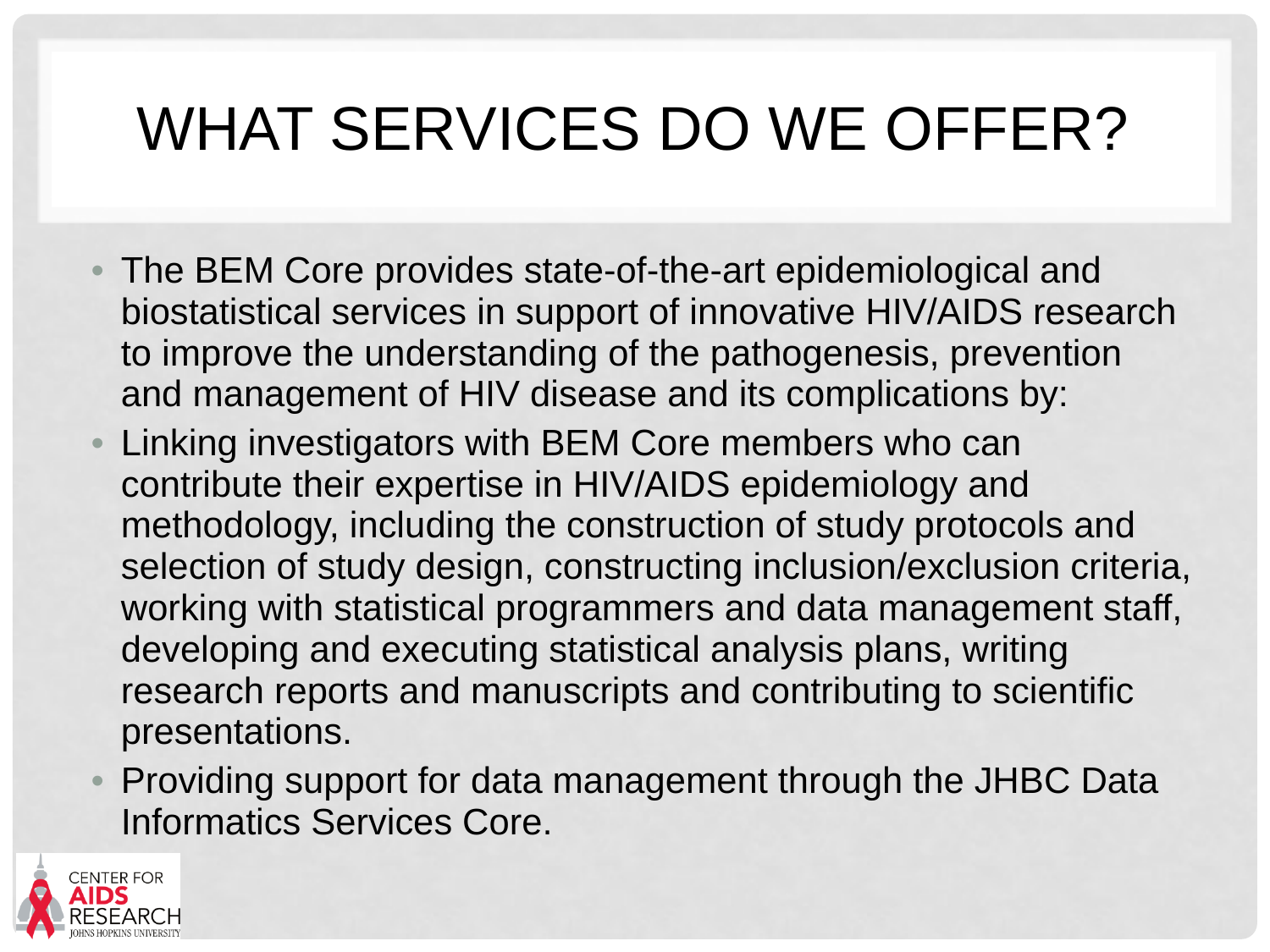

# What services do we offer?
The BEM Core provides state-of-the-art epidemiological and biostatistical services in support of innovative HIV/AIDS research to improve the understanding of the pathogenesis, prevention and management of HIV disease and its complications by:
Linking investigators with BEM Core members who can contribute their expertise in HIV/AIDS epidemiology and methodology, including the construction of study protocols and selection of study design, constructing inclusion/exclusion criteria, working with statistical programmers and data management staff, developing and executing statistical analysis plans, writing research reports and manuscripts and contributing to scientific presentations.
Providing support for data management through the JHBC Data Informatics Services Core.